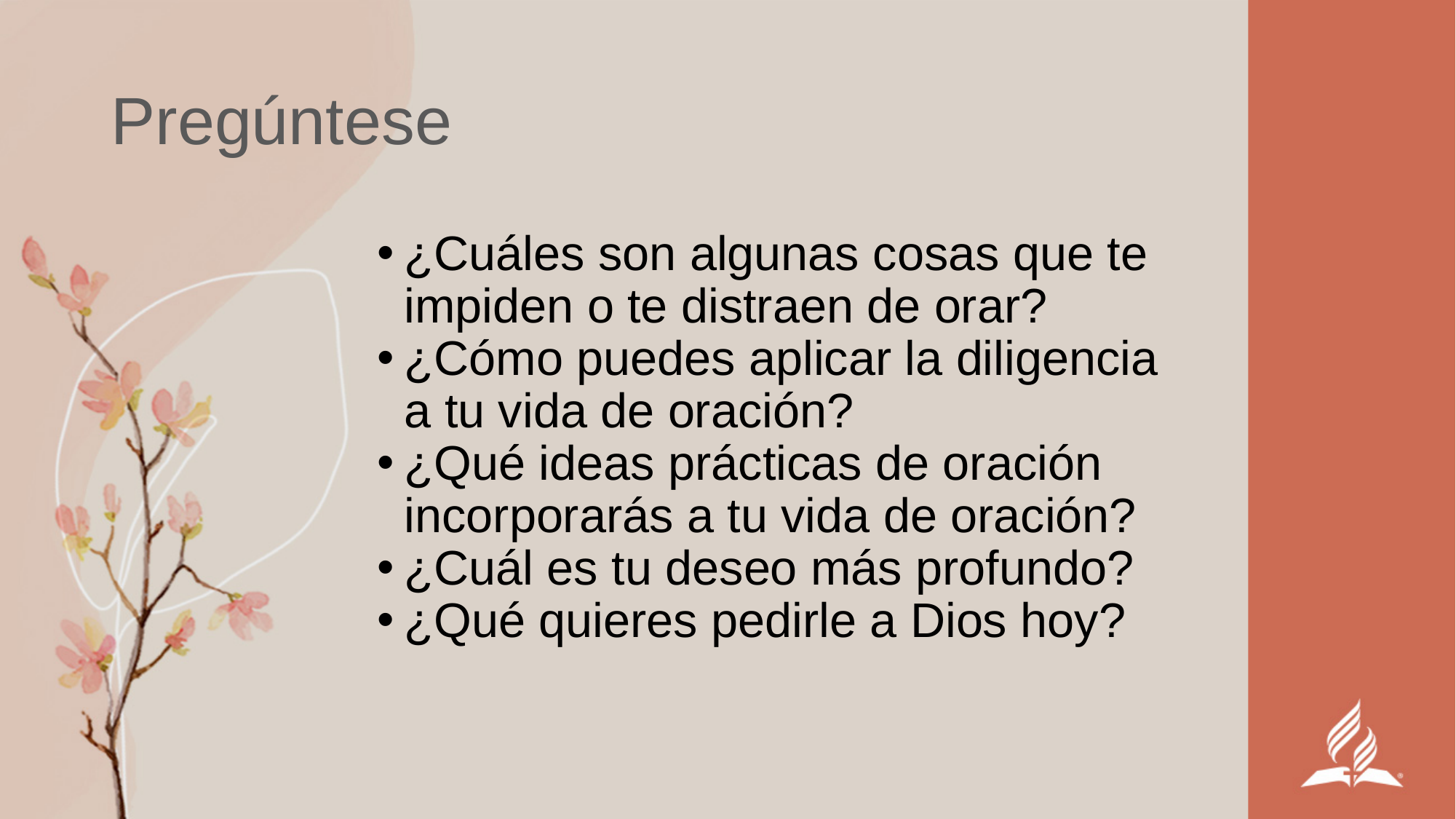

# Pregúntese
¿Cuáles son algunas cosas que te impiden o te distraen de orar?
¿Cómo puedes aplicar la diligencia a tu vida de oración?
¿Qué ideas prácticas de oración incorporarás a tu vida de oración?
¿Cuál es tu deseo más profundo?
¿Qué quieres pedirle a Dios hoy?